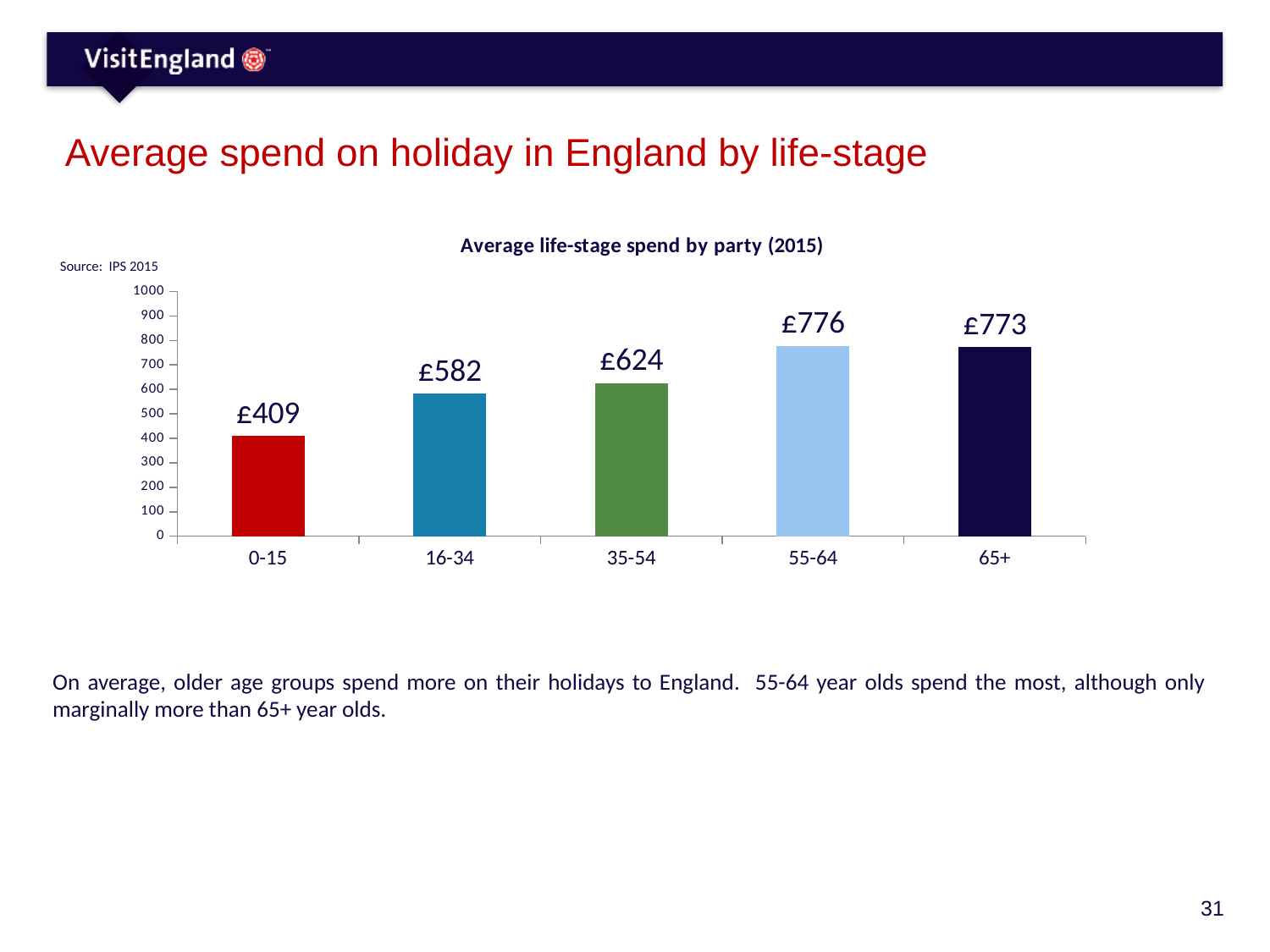

# Average spend on holiday in England by life-stage

### Chart: Average life-stage spend by party (2015)

| Category | Mean spend |
|---|---|
| 0-15 | 409.04040952052645 |
| 16-34 | 581.9705935754492 |
| 35-54 | 624.4254246721076 |
| 55-64 | 776.1225592061298 |
| 65+ | 772.5037679283097 |
Source:  IPS 2015
On average, older age groups spend more on their holidays to England.  55-64 year olds spend the most, although only marginally more than 65+ year olds.